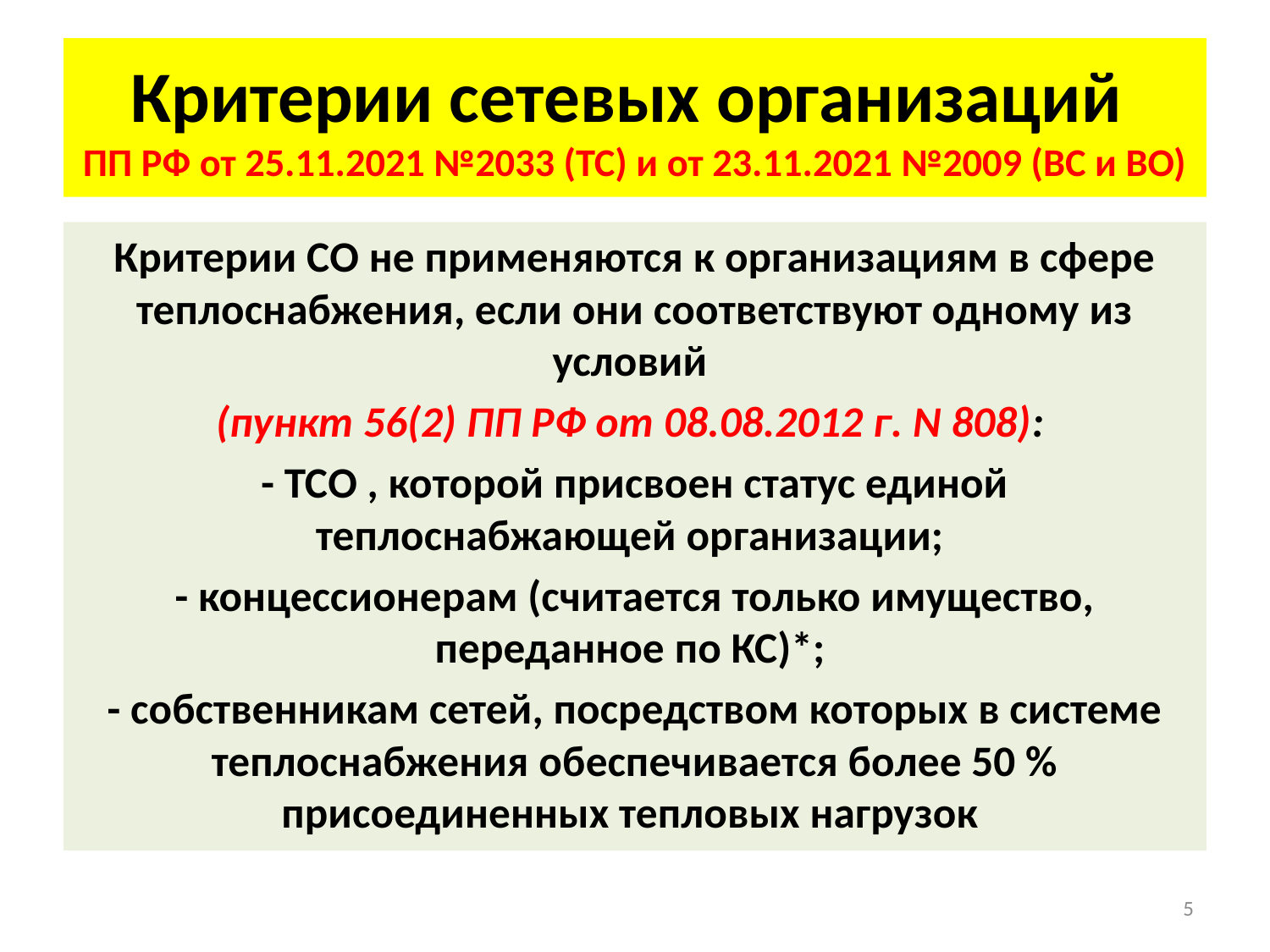

# Критерии сетевых организаций ПП РФ от 25.11.2021 №2033 (ТС) и от 23.11.2021 №2009 (ВС и ВО)
Критерии СО не применяются к организациям в сфере теплоснабжения, если они соответствуют одному из условий
(пункт 56(2) ПП РФ от 08.08.2012 г. N 808):
- ТСО , которой присвоен статус единой теплоснабжающей организации;
- концессионерам (считается только имущество, переданное по КС)*;
- собственникам сетей, посредством которых в системе теплоснабжения обеспечивается более 50 % присоединенных тепловых нагрузок
5